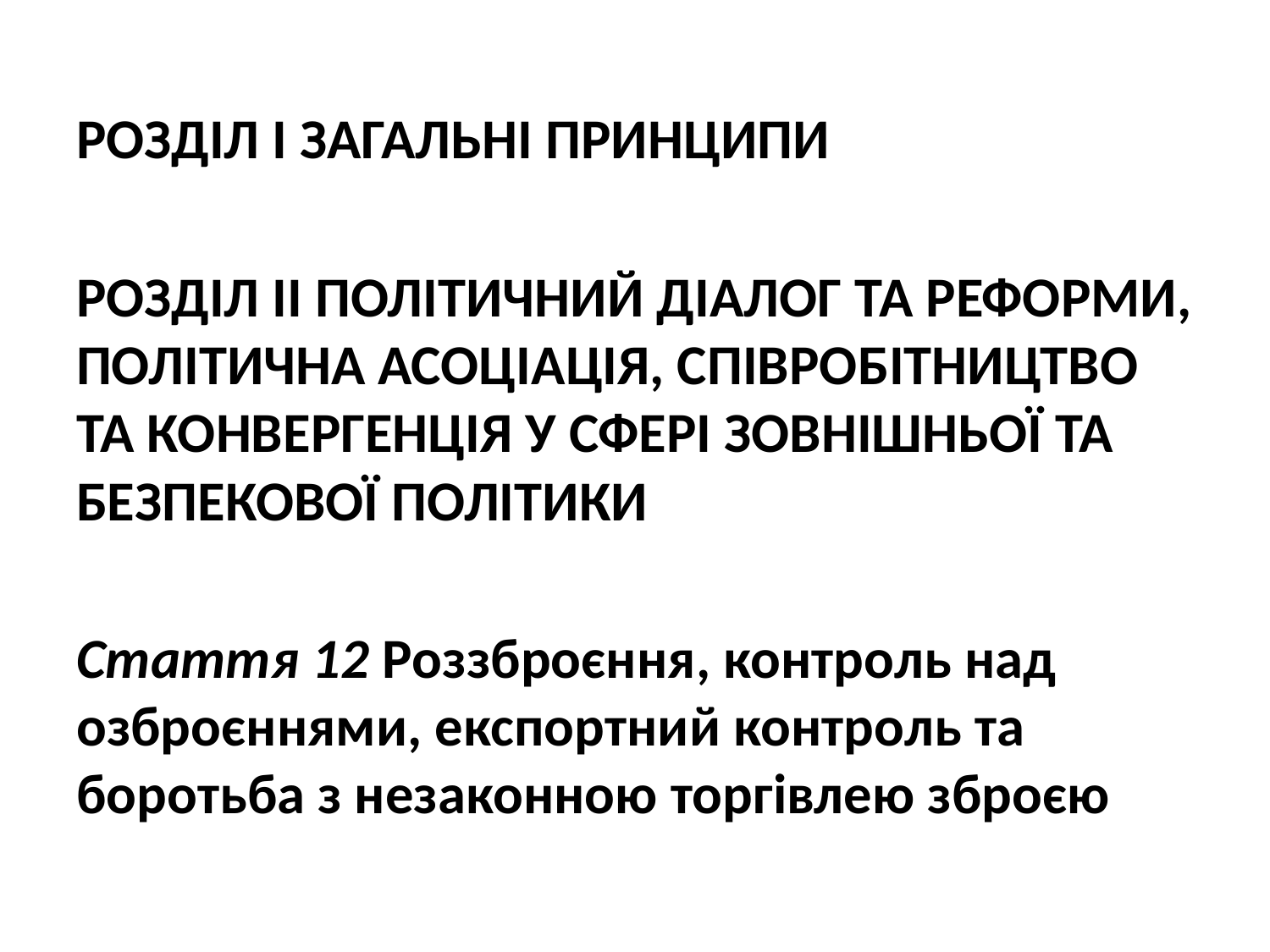

РОЗДІЛ I ЗАГАЛЬНІ ПРИНЦИПИ

РОЗДІЛ ІІ ПОЛІТИЧНИЙ ДІАЛОГ ТА РЕФОРМИ, ПОЛІТИЧНА АСОЦІАЦІЯ, СПІВРОБІТНИЦТВО ТА КОНВЕРГЕНЦІЯ У СФЕРІ ЗОВНІШНЬОЇ ТА БЕЗПЕКОВОЇ ПОЛІТИКИ

Стаття 12 Роззброєння, контроль над озброєннями, експортний контроль та боротьба з незаконною торгівлею зброєю